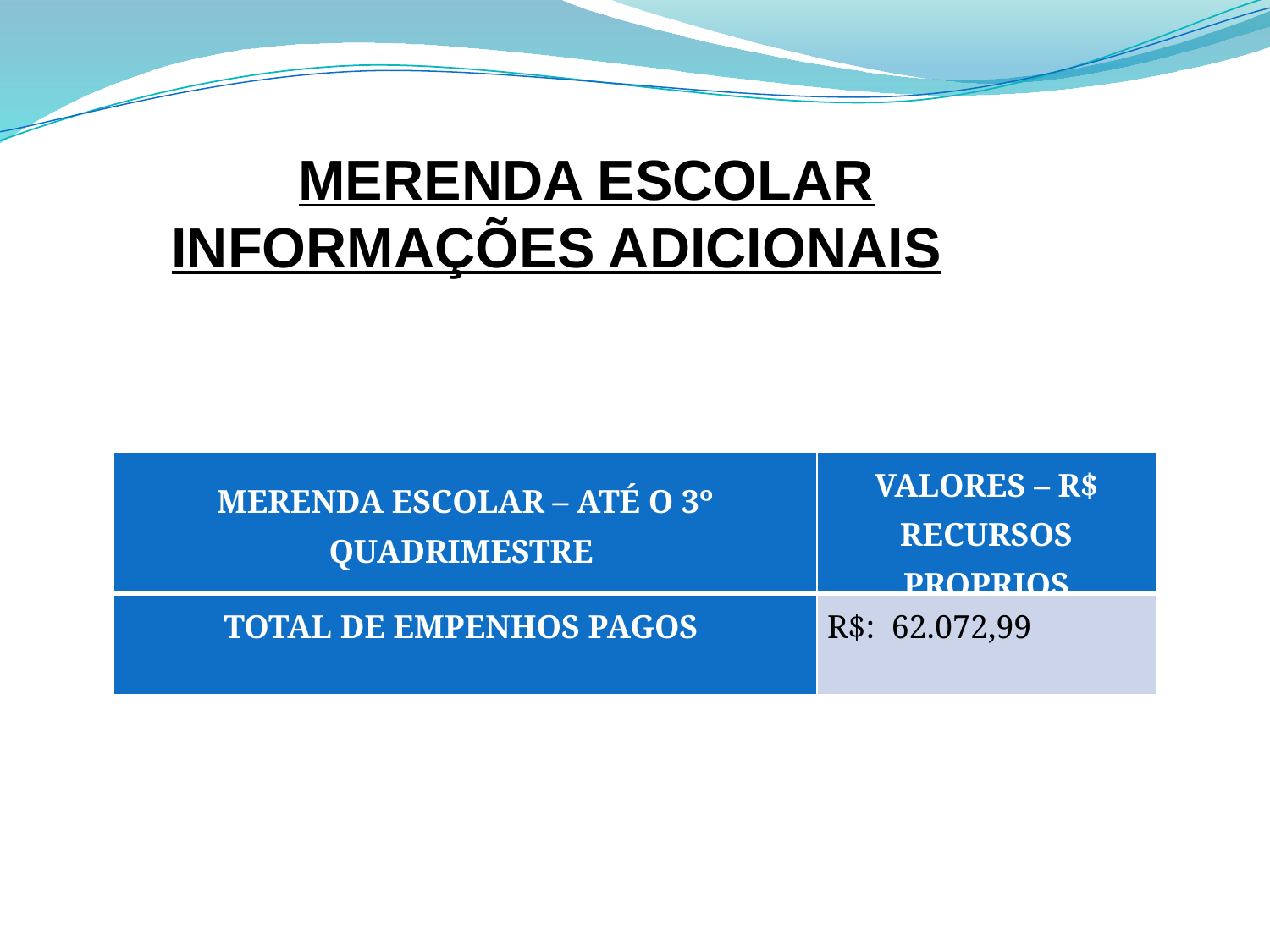

MERENDA ESCOLAR
INFORMAÇÕES ADICIONAIS
| Merenda Escolar – ATÉ O 3º QUADRIMESTRE | Valores – R$ recursos proprios |
| --- | --- |
| Total de empenhos PAGOS | R$: 62.072,99 |